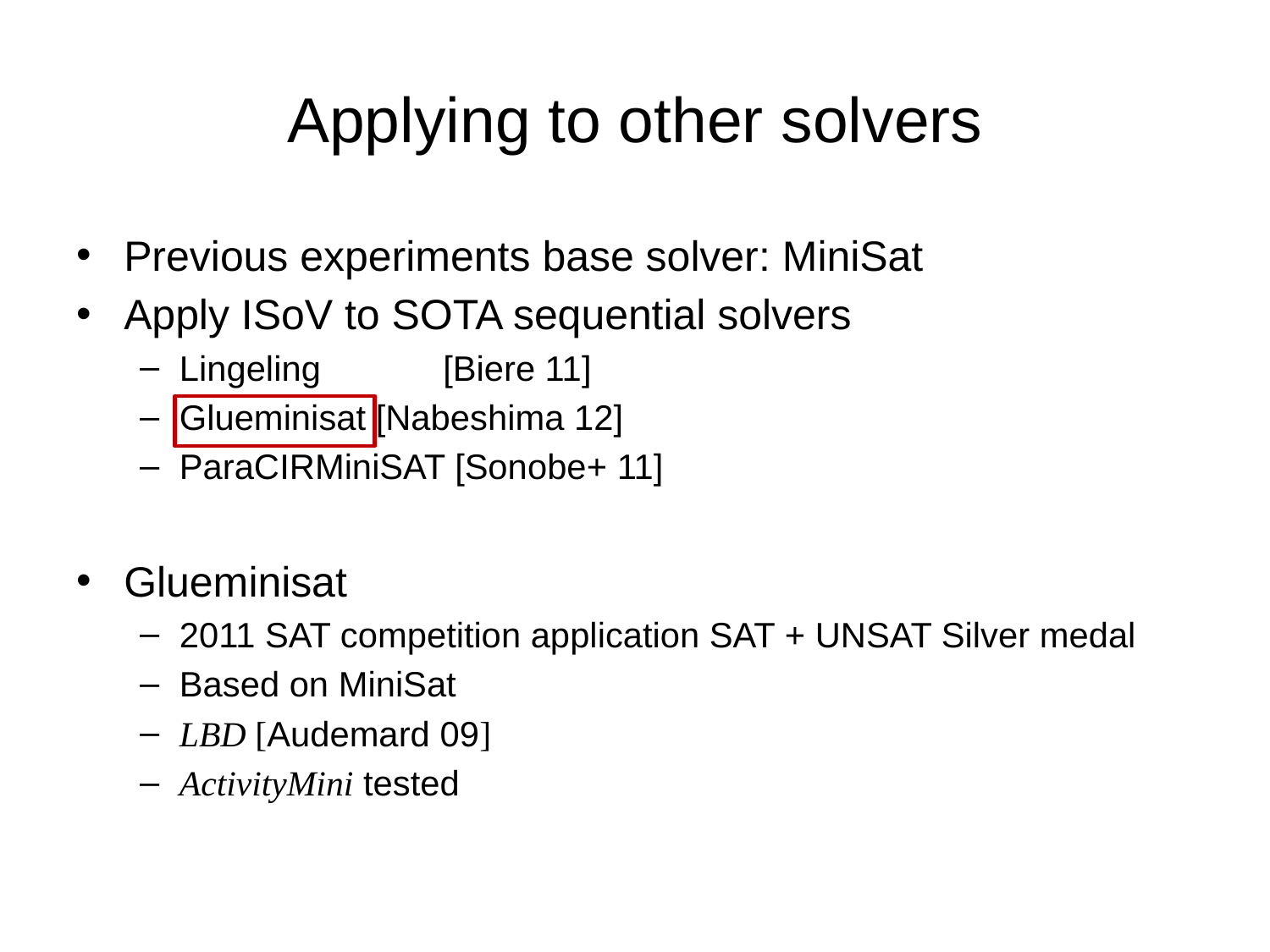

# Applying to other solvers
Previous experiments base solver: MiniSat
Apply ISoV to SOTA sequential solvers
Lingeling	 [Biere 11]
Glueminisat [Nabeshima 12]
ParaCIRMiniSAT [Sonobe+ 11]

Glueminisat
2011 SAT competition application SAT + UNSAT Silver medal
Based on MiniSat
LBD [Audemard 09]
ActivityMini tested